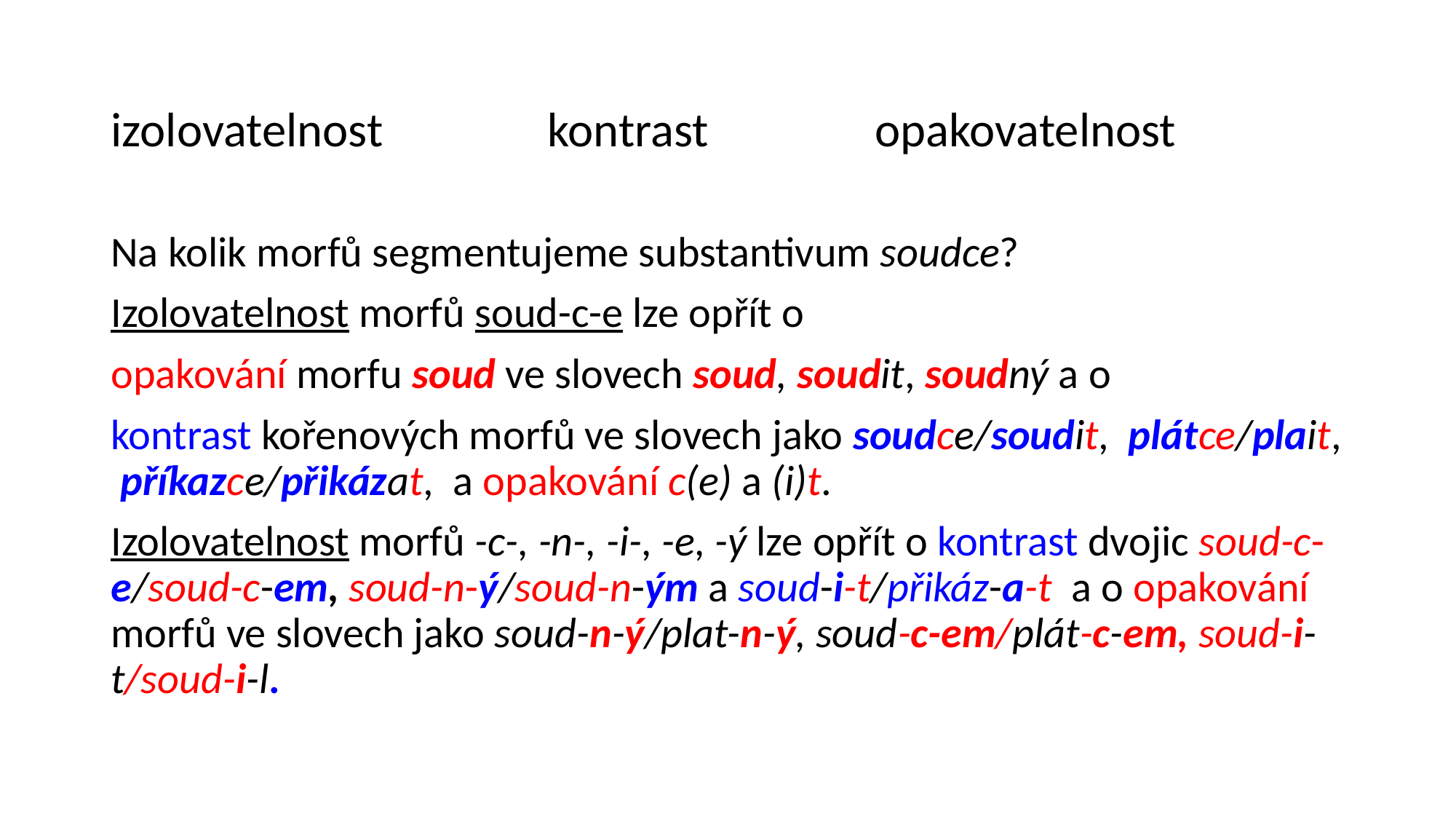

# izolovatelnost 		kontrast 		opakovatelnost
Na kolik morfů segmentujeme substantivum soudce?
Izolovatelnost morfů soud-c-e lze opřít o
opakování morfu soud ve slovech soud, soudit, soudný a o
kontrast kořenových morfů ve slovech jako soudce/soudit,  plátce/plait,  příkazce/přikázat,  a opakování c(e) a (i)t.
Izolovatelnost morfů -c-, -n-, -i-, -e, -ý lze opřít o kontrast dvojic soud-c-e/soud-c-em, soud-n-ý/soud-n-ým a soud-i-t/přikáz-a-t  a o opakování morfů ve slovech jako soud-n-ý/plat-n-ý, soud-c-em/plát-c-em, soud-i-t/soud-i-l.